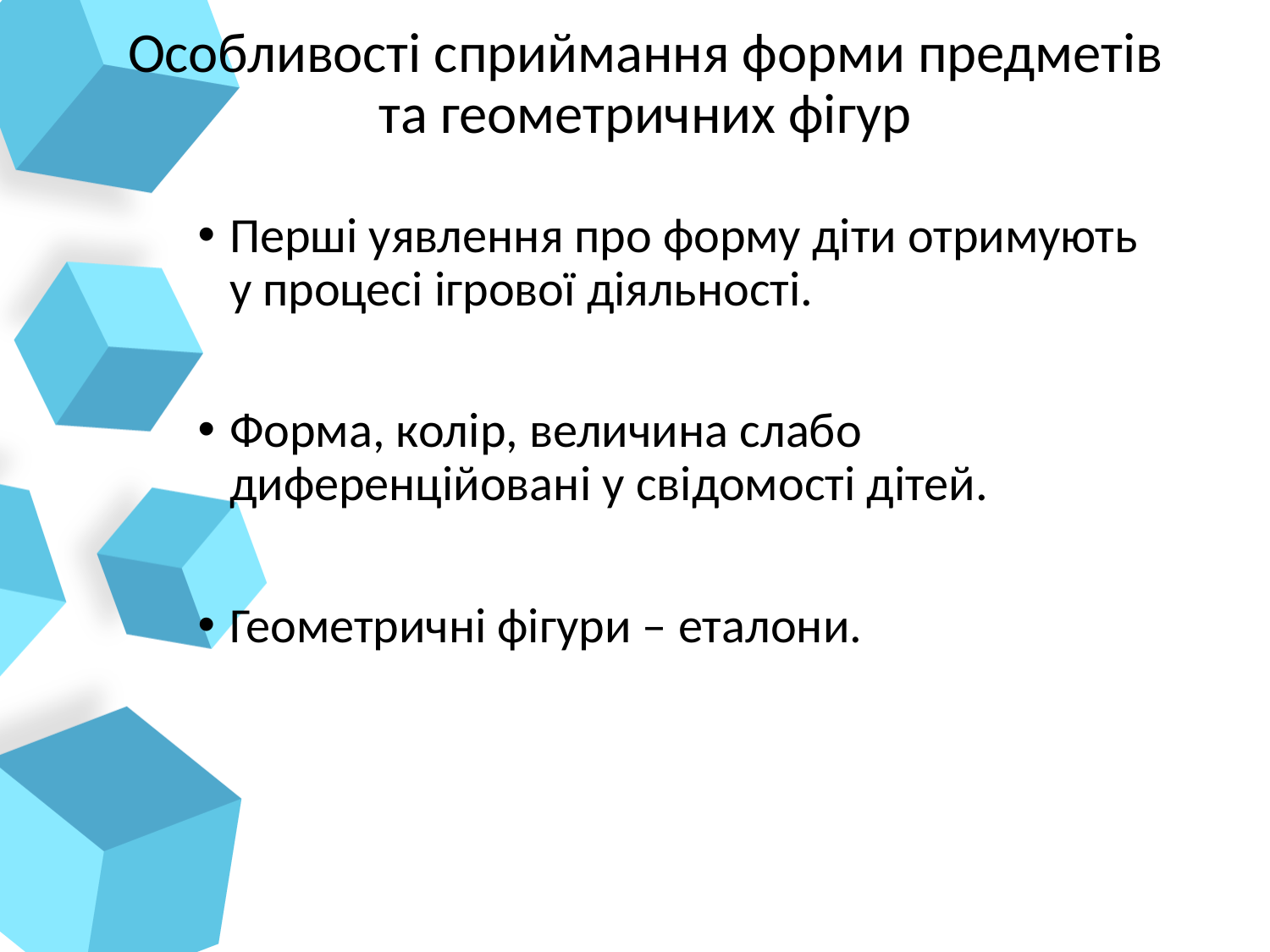

# Особливості сприймання форми предметів та геометричних фігур
Перші уявлення про форму діти отримують у процесі ігрової діяльності.

Форма, колір, величина слабо диференційовані у свідомості дітей.

Геометричні фігури – еталони.